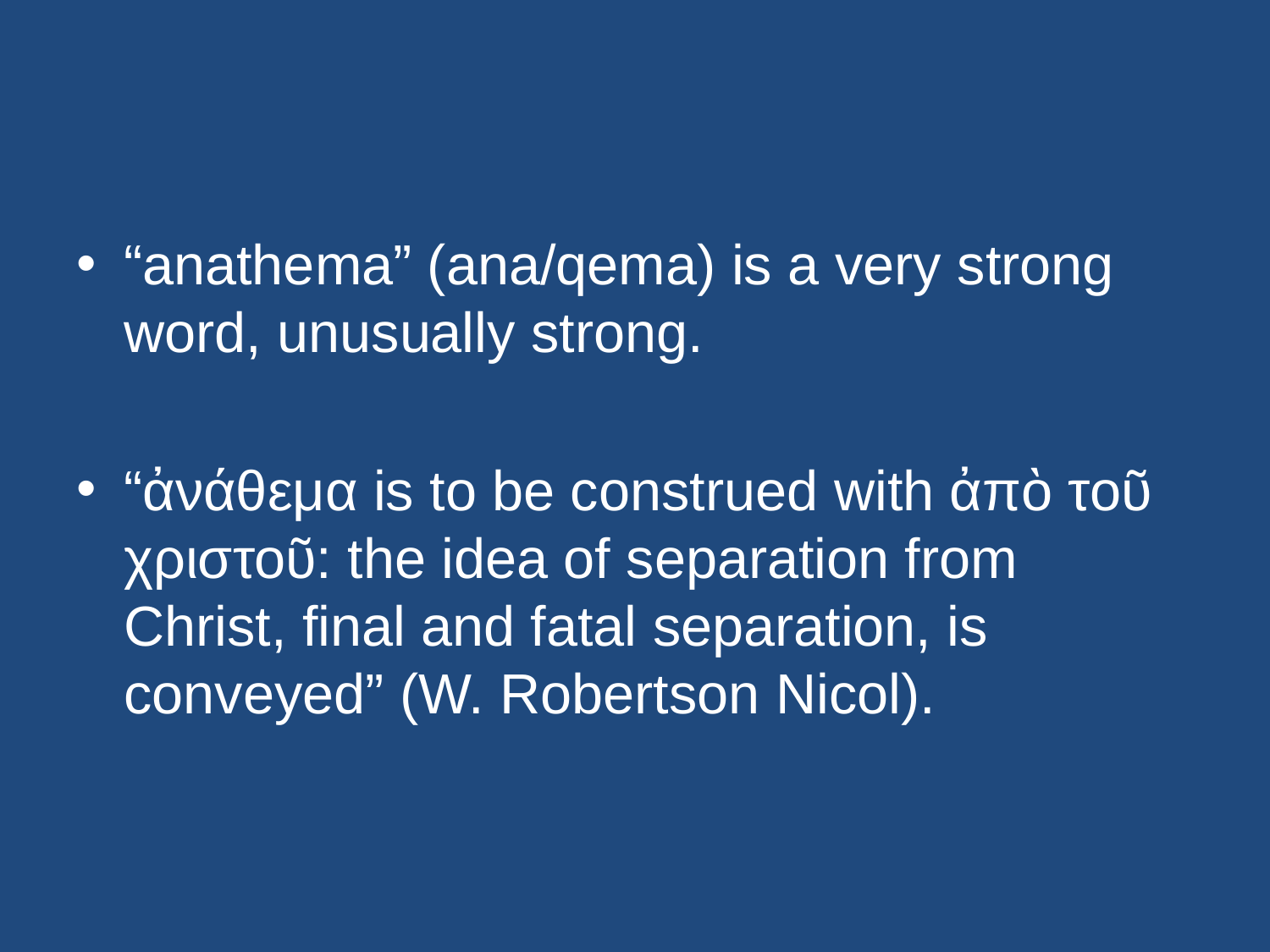

#
“anathema” (ana/qema) is a very strong word, unusually strong.

“ἀνάθεμα is to be construed with ἀπὸ τοῦ χριστοῦ: the idea of separation from Christ, final and fatal separation, is conveyed” (W. Robertson Nicol).